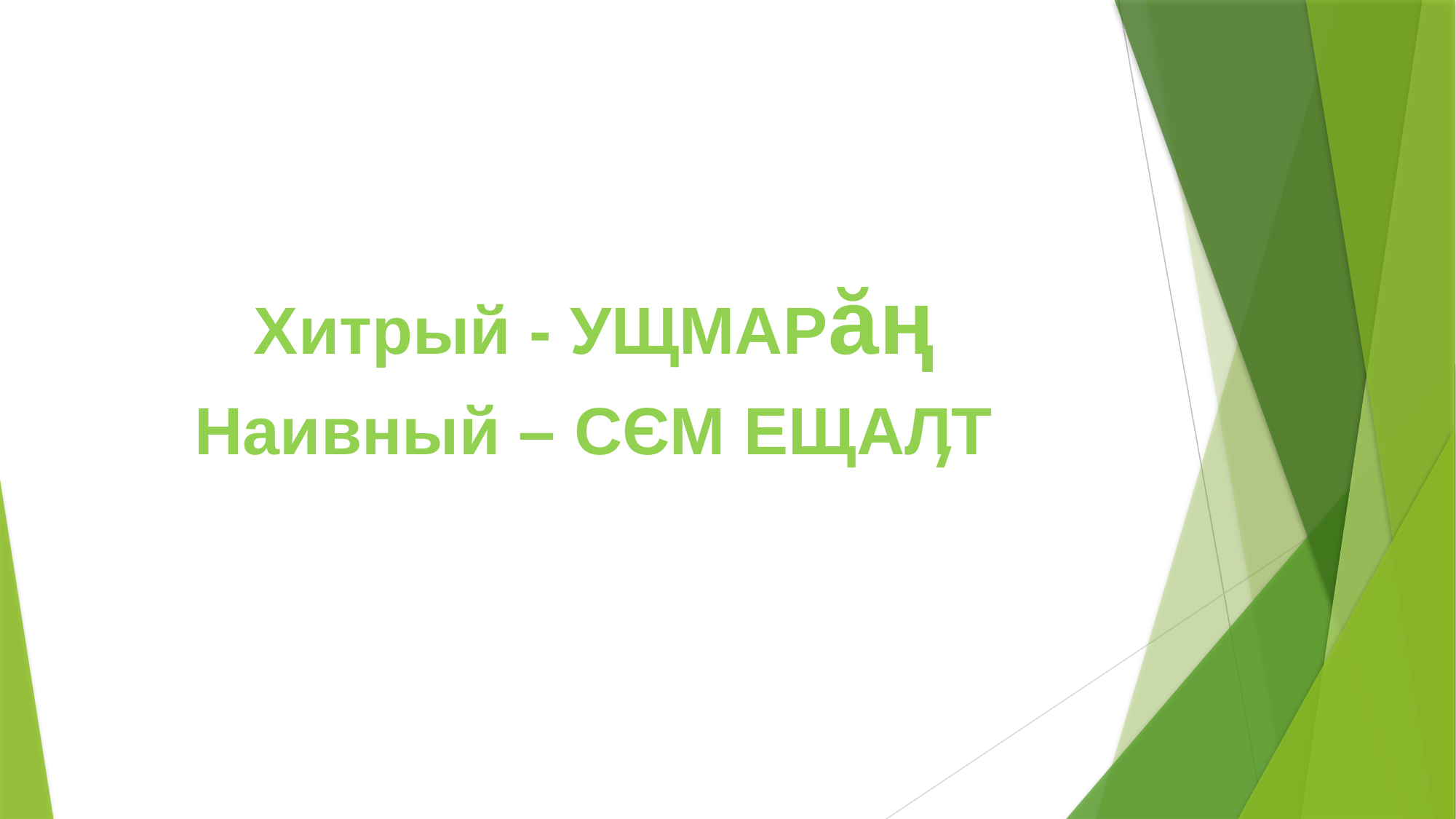

#
Хитрый - УЩМАРӑң
Наивный – СЄМ ЕЩАӅТ